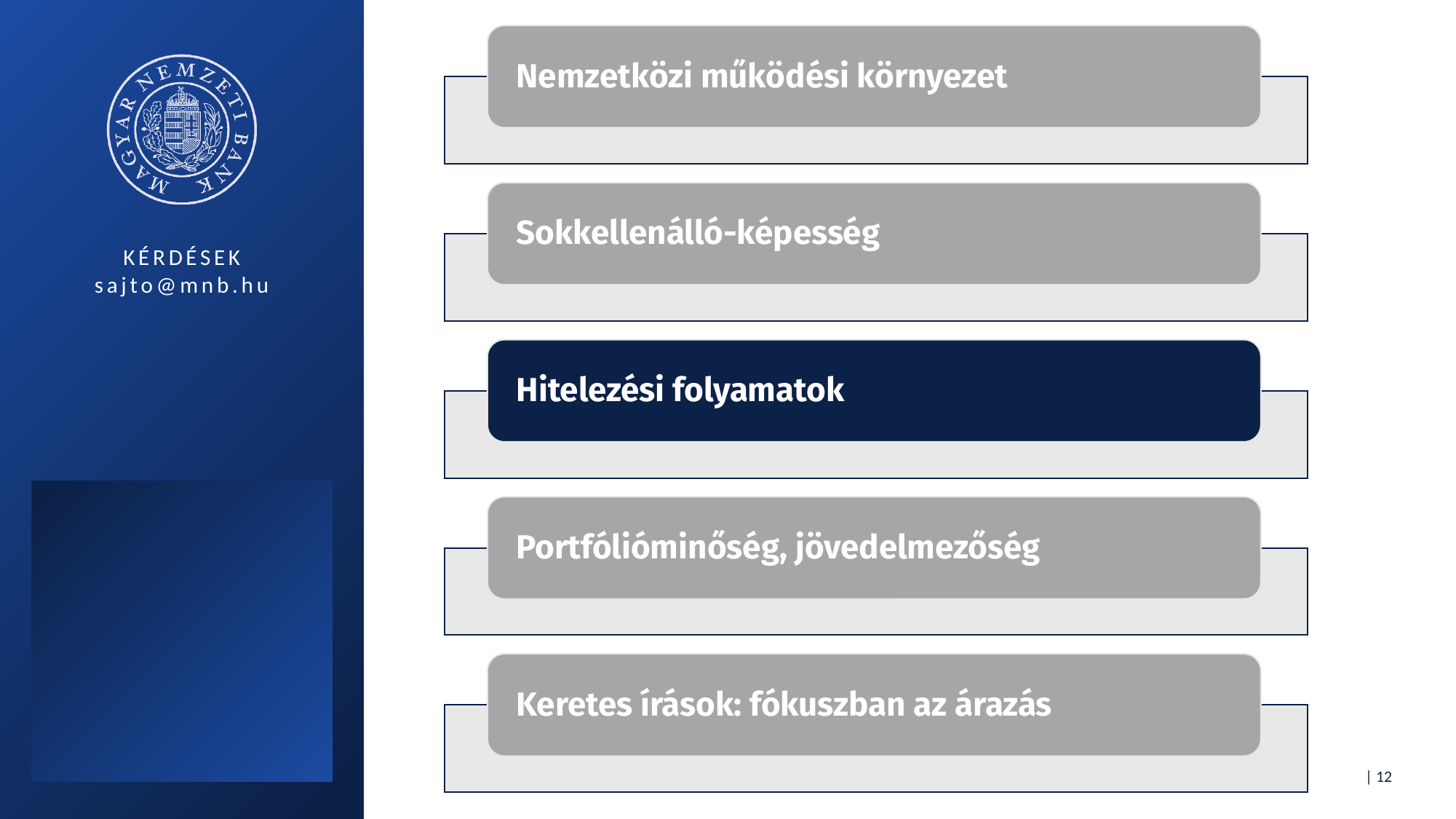

Nemzetközi működési környezet
Sokkellenálló-képesség
Hitelezési folyamatok
Portfólióminőség, jövedelmezőség
Keretes írások: fókuszban az árazás